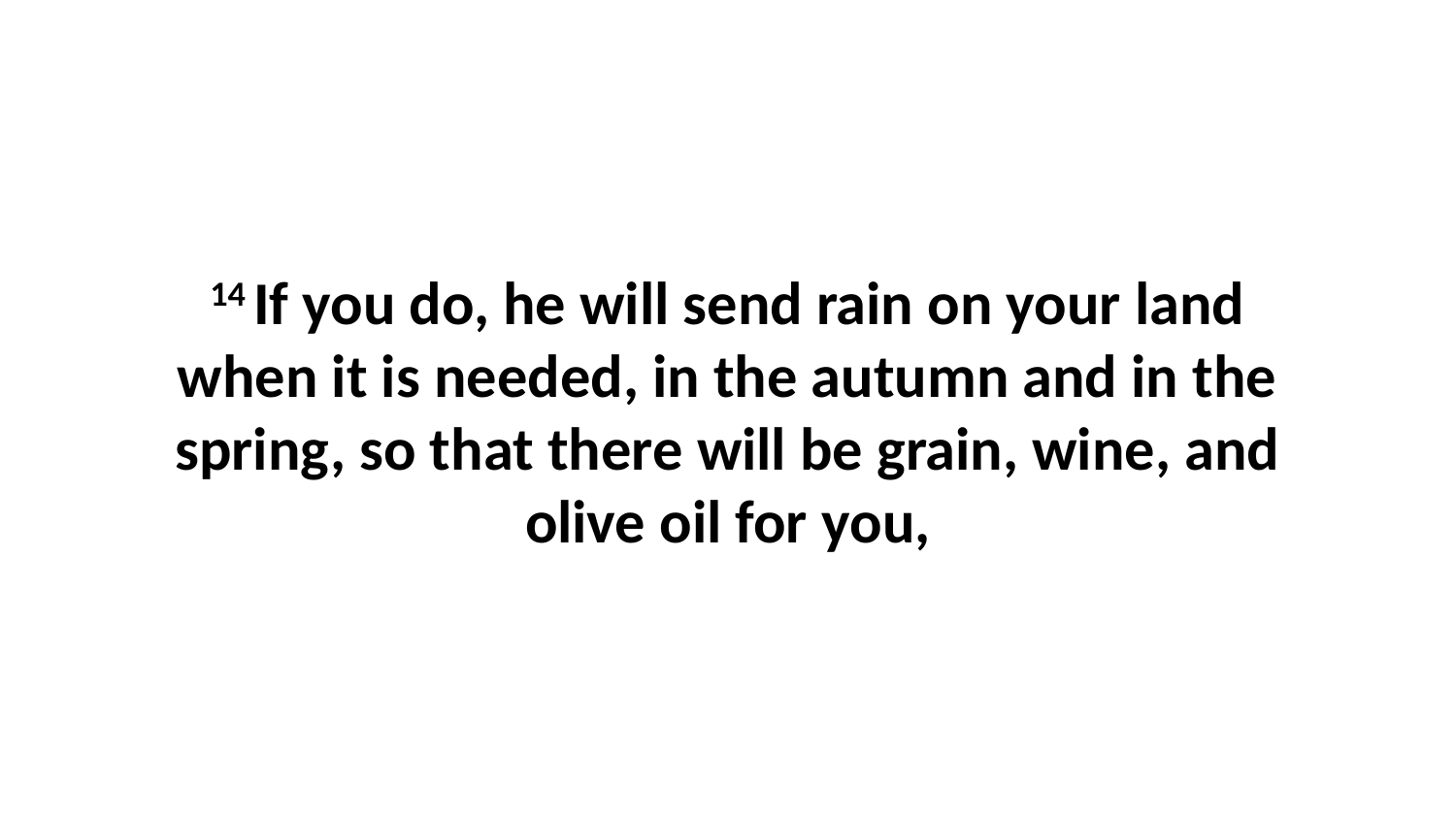

14 If you do, he will send rain on your land when it is needed, in the autumn and in the spring, so that there will be grain, wine, and olive oil for you,